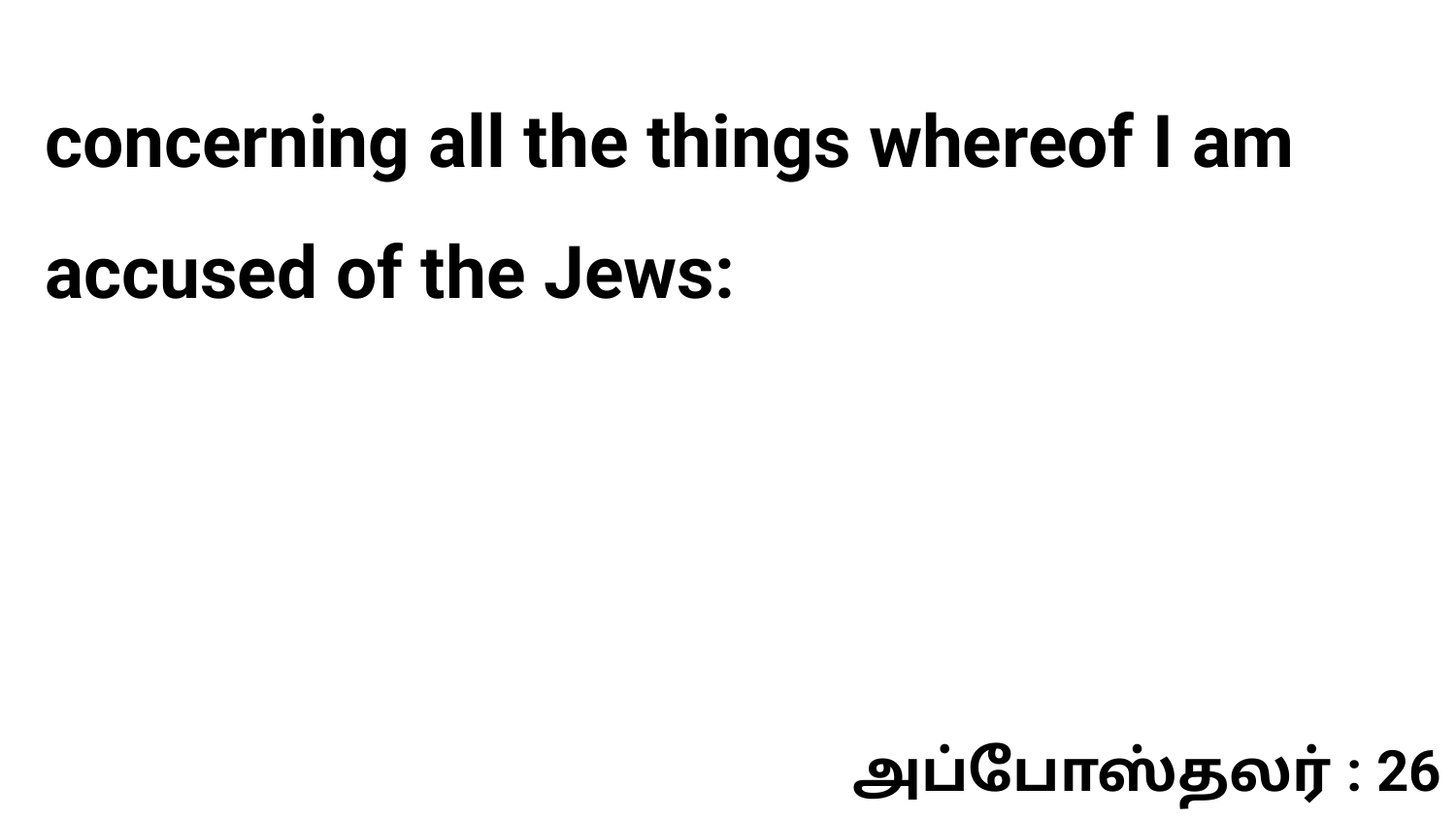

concerning all the things whereof I am accused of the Jews:
அப்போஸ்தலர் : 26